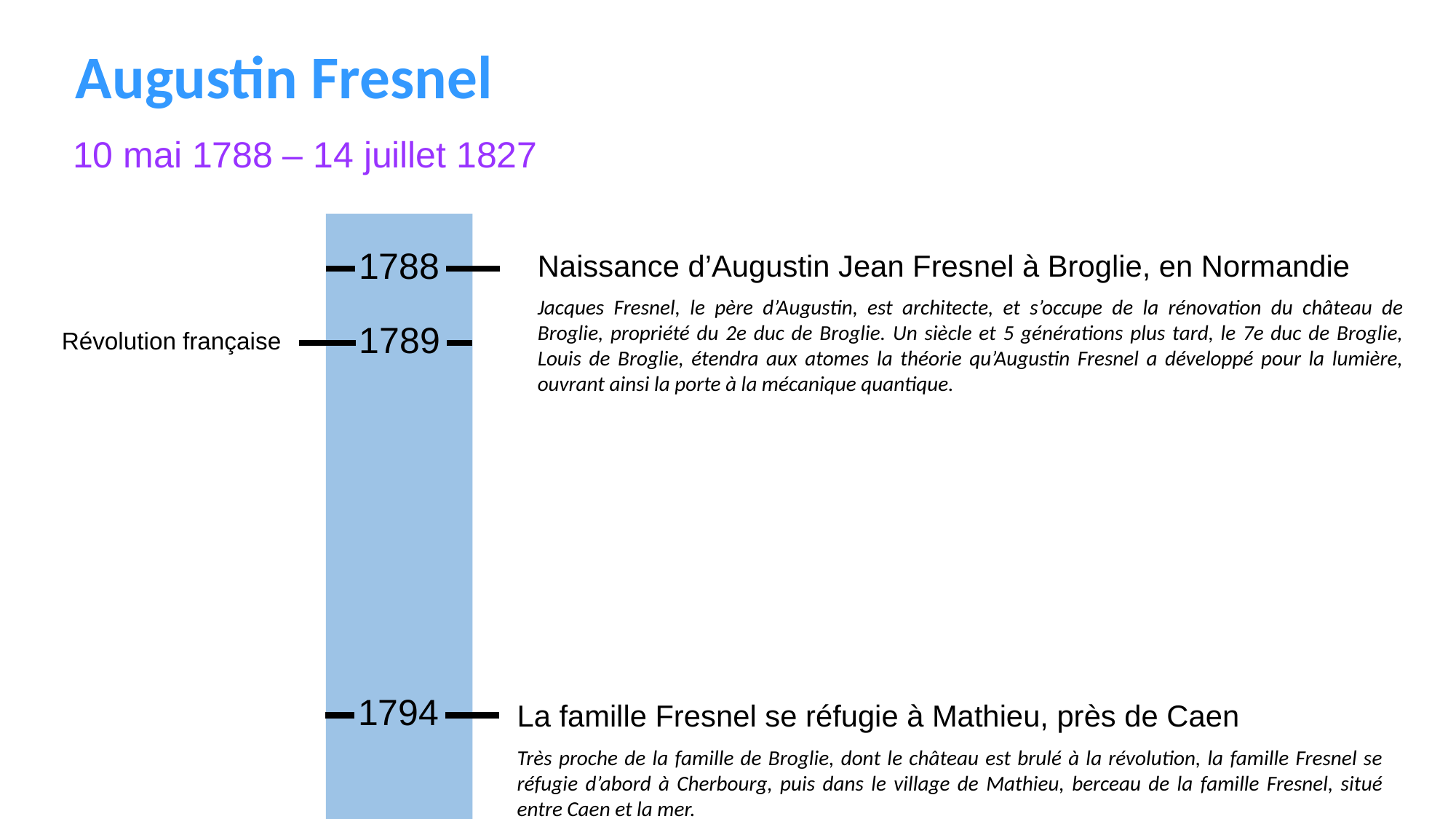

Augustin Fresnel
10 mai 1788 – 14 juillet 1827

1788
Naissance d’Augustin Jean Fresnel à Broglie, en Normandie
Jacques Fresnel, le père d’Augustin, est architecte, et s’occupe de la rénovation du château de Broglie, propriété du 2e duc de Broglie. Un siècle et 5 générations plus tard, le 7e duc de Broglie, Louis de Broglie, étendra aux atomes la théorie qu’Augustin Fresnel a développé pour la lumière, ouvrant ainsi la porte à la mécanique quantique.
1789
Révolution française
1794
La famille Fresnel se réfugie à Mathieu, près de Caen
Très proche de la famille de Broglie, dont le château est brulé à la révolution, la famille Fresnel se réfugie d’abord à Cherbourg, puis dans le village de Mathieu, berceau de la famille Fresnel, situé entre Caen et la mer.
1799
Coup d’état de Bonaparte
1804
À 16 ans, Augustin Fresnel entre à l’École Polytechnique
Napoléon empereur
1806
Fresnel intègre l’école des Ponts et Chaussées
1809
Fresnel est ingénieur des Ponts et Chaussées
Durant 9 ans, il construit des villes et des routes en Vendée, dans la Drôme, et en Ille-et-Vilaine.
1814
Louis XVIII
1815
Les Cent Jours
Fresnel est destitué de son titre d’ingénieur.
C’est le début de ses recherches en optique.
Fresnel juge que le débarquement de Napoléon à Cannes après son exil à l’île d’Elbe est « une atteinte à la civilisation », et il s’engage dans une armée pour le combattre. Après le retour victorieux de Napoléon à Paris, Fresnel est destitué de son titre d’ingénieur et, après un bref séjour à Paris, retourne se réfugier à Mathieu. Pendant les 100 jours, il réalise des expériences sur la lumière qui seront à l’origine de ses théories. Il continuera ses travaux jusqu’à sa mort.
1819
Augustin Fresnel entre à la commission des phares
1823
Installation de la première lentille de Fresnel dans un phare
Fresnel a l’idée de remplacer dans les phares les miroirs par des lentilles à échelons. La première est installée dans le phare de Cordouan le 23 juillet 1823.
Elle sera suivie de centaines d’autres. Après le décès d’Augustin, c’est son frère Léonor qui continuera son œuvre à la commission des phares.
1824
Charles X
1827
Augustin Fresnel décède de la tuberculose à 39 ans.